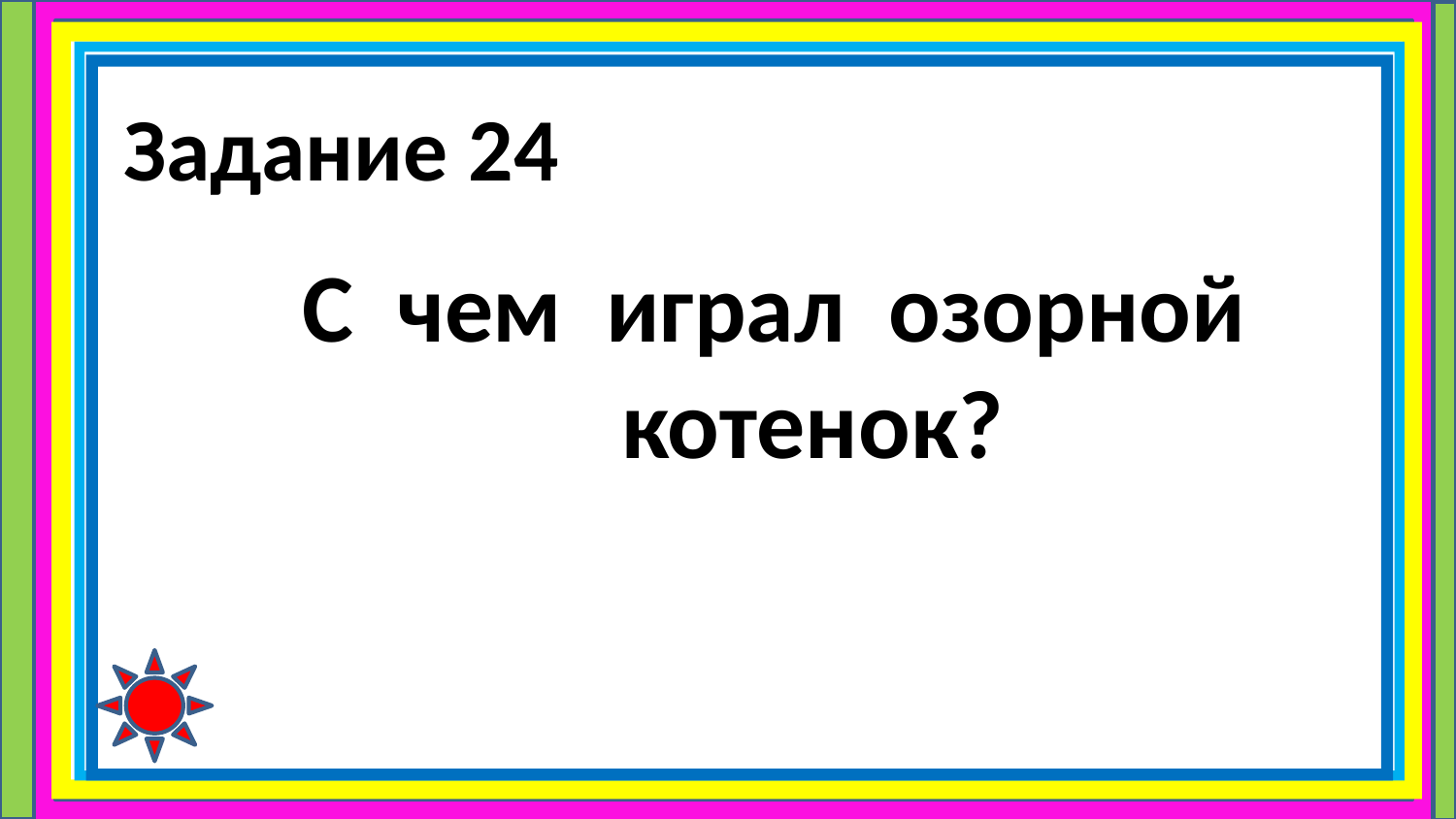

# Задание 24
С  чем  играл  озорной  котенок?